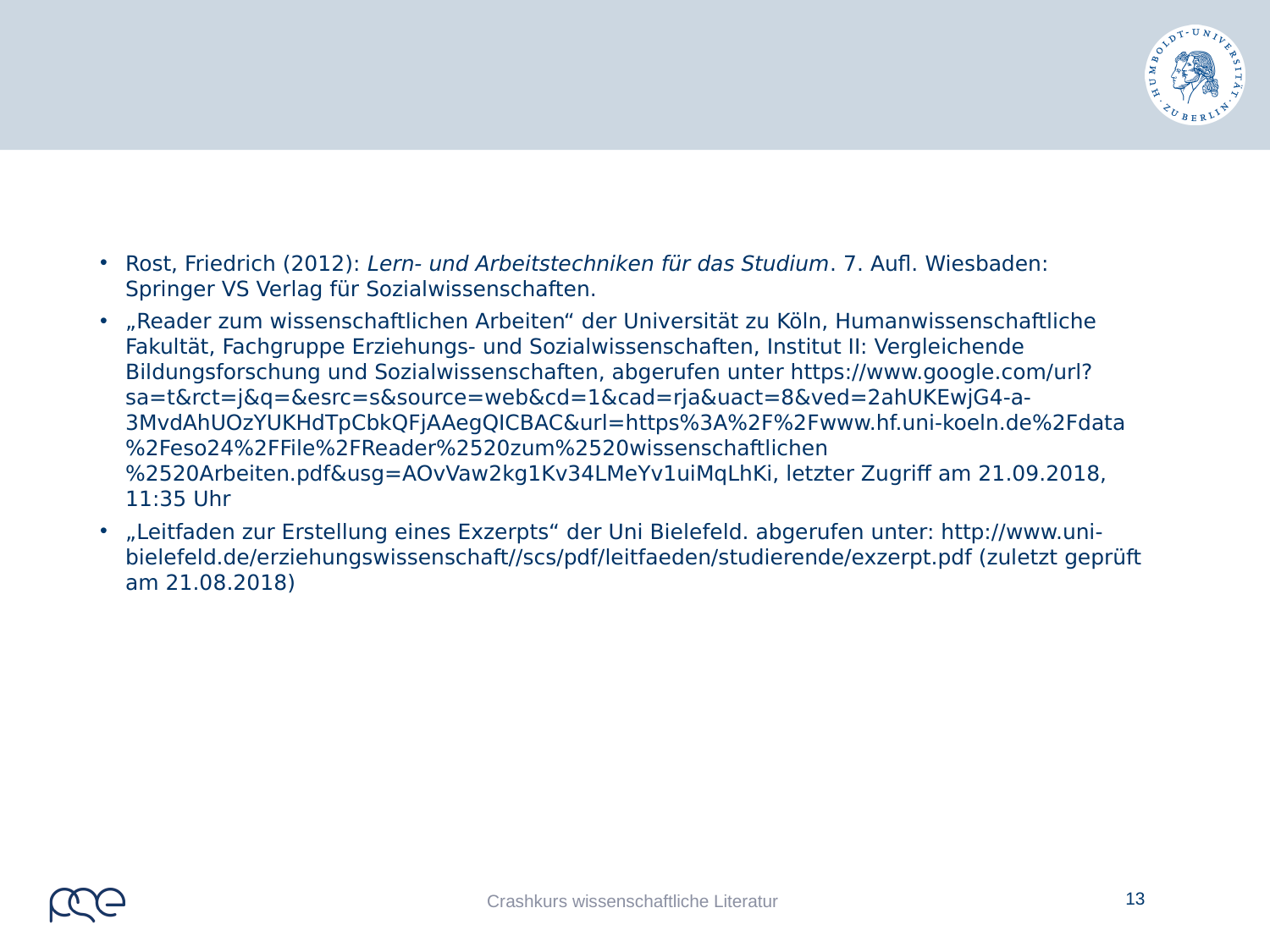

#
Rost, Friedrich (2012): Lern- und Arbeitstechniken für das Studium. 7. Aufl. Wiesbaden: Springer VS Verlag für Sozialwissenschaften.
„Reader zum wissenschaftlichen Arbeiten“ der Universität zu Köln, Humanwissenschaftliche Fakultät, Fachgruppe Erziehungs- und Sozialwissenschaften, Institut II: Vergleichende Bildungsforschung und Sozialwissenschaften, abgerufen unter https://www.google.com/url?sa=t&rct=j&q=&esrc=s&source=web&cd=1&cad=rja&uact=8&ved=2ahUKEwjG4-a-3MvdAhUOzYUKHdTpCbkQFjAAegQICBAC&url=https%3A%2F%2Fwww.hf.uni-koeln.de%2Fdata%2Feso24%2FFile%2FReader%2520zum%2520wissenschaftlichen%2520Arbeiten.pdf&usg=AOvVaw2kg1Kv34LMeYv1uiMqLhKi, letzter Zugriff am 21.09.2018, 11:35 Uhr
„Leitfaden zur Erstellung eines Exzerpts“ der Uni Bielefeld. abgerufen unter: http://www.uni-bielefeld.de/erziehungswissenschaft//scs/pdf/leitfaeden/studierende/exzerpt.pdf (zuletzt geprüft am 21.08.2018)

Crashkurs wissenschaftliche Literatur
13